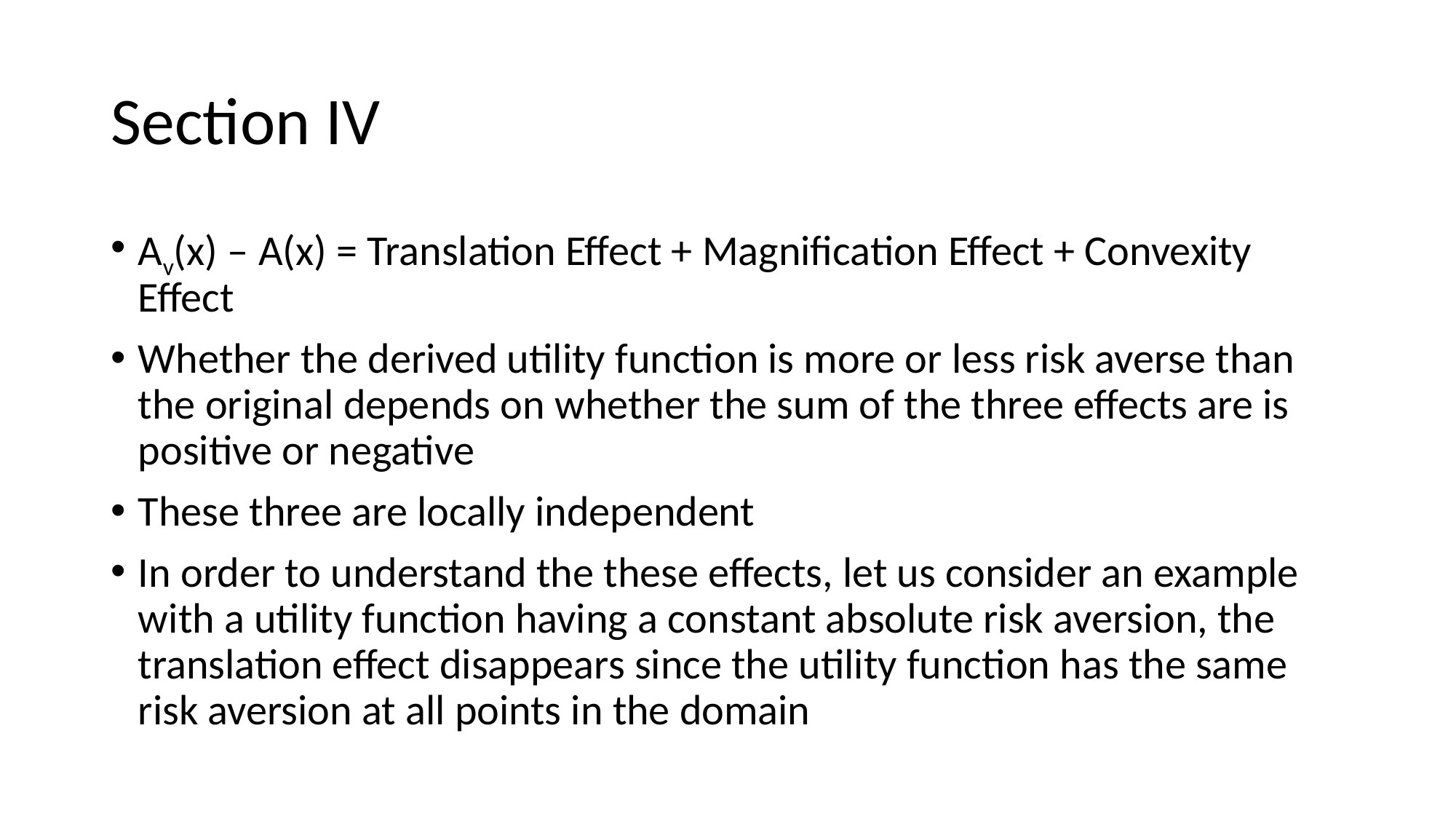

# Section IV
Av(x) – A(x) = Translation Effect + Magnification Effect + Convexity Effect
Whether the derived utility function is more or less risk averse than the original depends on whether the sum of the three effects are is positive or negative
These three are locally independent
In order to understand the these effects, let us consider an example with a utility function having a constant absolute risk aversion, the translation effect disappears since the utility function has the same risk aversion at all points in the domain